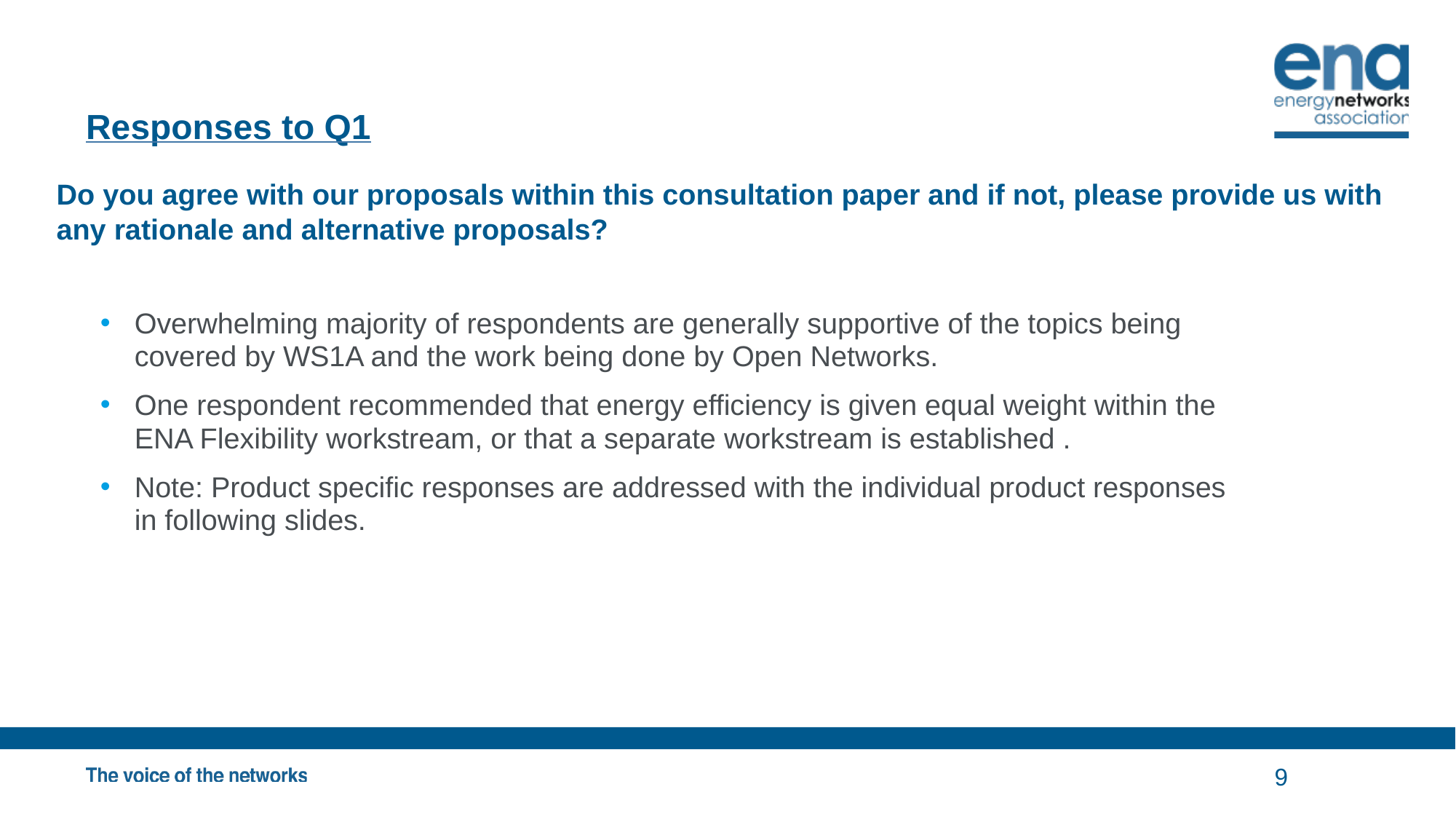

# Responses to Q1
Do you agree with our proposals within this consultation paper and if not, please provide us with any rationale and alternative proposals?
Overwhelming majority of respondents are generally supportive of the topics being covered by WS1A and the work being done by Open Networks.
One respondent recommended that energy efficiency is given equal weight within the ENA Flexibility workstream, or that a separate workstream is established .
Note: Product specific responses are addressed with the individual product responses in following slides.

9